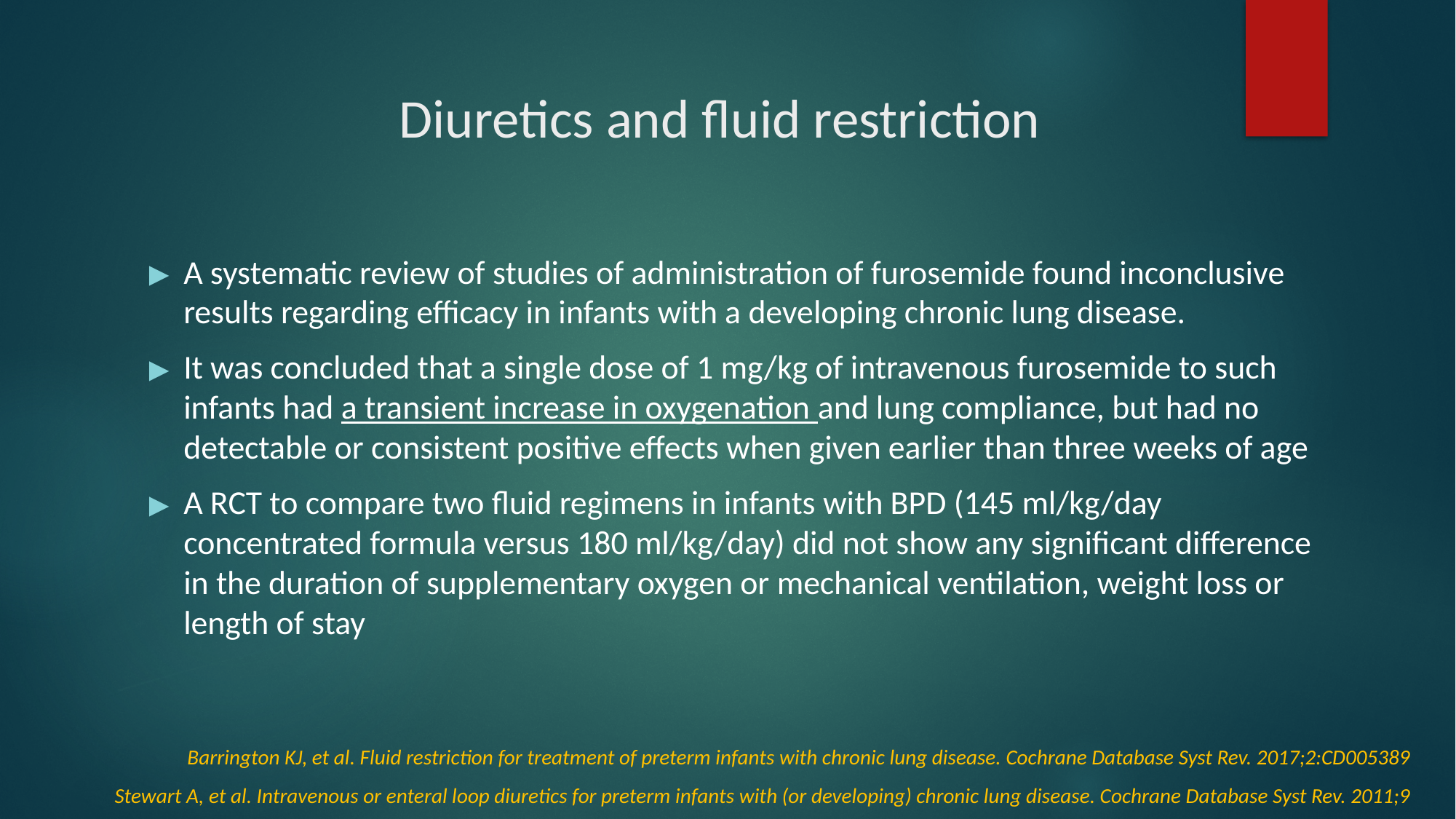

# Diuretics and fluid restriction
A systematic review of studies of administration of furosemide found inconclusive results regarding efficacy in infants with a developing chronic lung disease.
It was concluded that a single dose of 1 mg/kg of intravenous furosemide to such infants had a transient increase in oxygenation and lung compliance, but had no detectable or consistent positive effects when given earlier than three weeks of age
A RCT to compare two fluid regimens in infants with BPD (145 ml/kg/day concentrated formula versus 180 ml/kg/day) did not show any significant difference in the duration of supplementary oxygen or mechanical ventilation, weight loss or length of stay
Barrington KJ, et al. Fluid restriction for treatment of preterm infants with chronic lung disease. Cochrane Database Syst Rev. 2017;2:CD005389
Stewart A, et al. Intravenous or enteral loop diuretics for preterm infants with (or developing) chronic lung disease. Cochrane Database Syst Rev. 2011;9